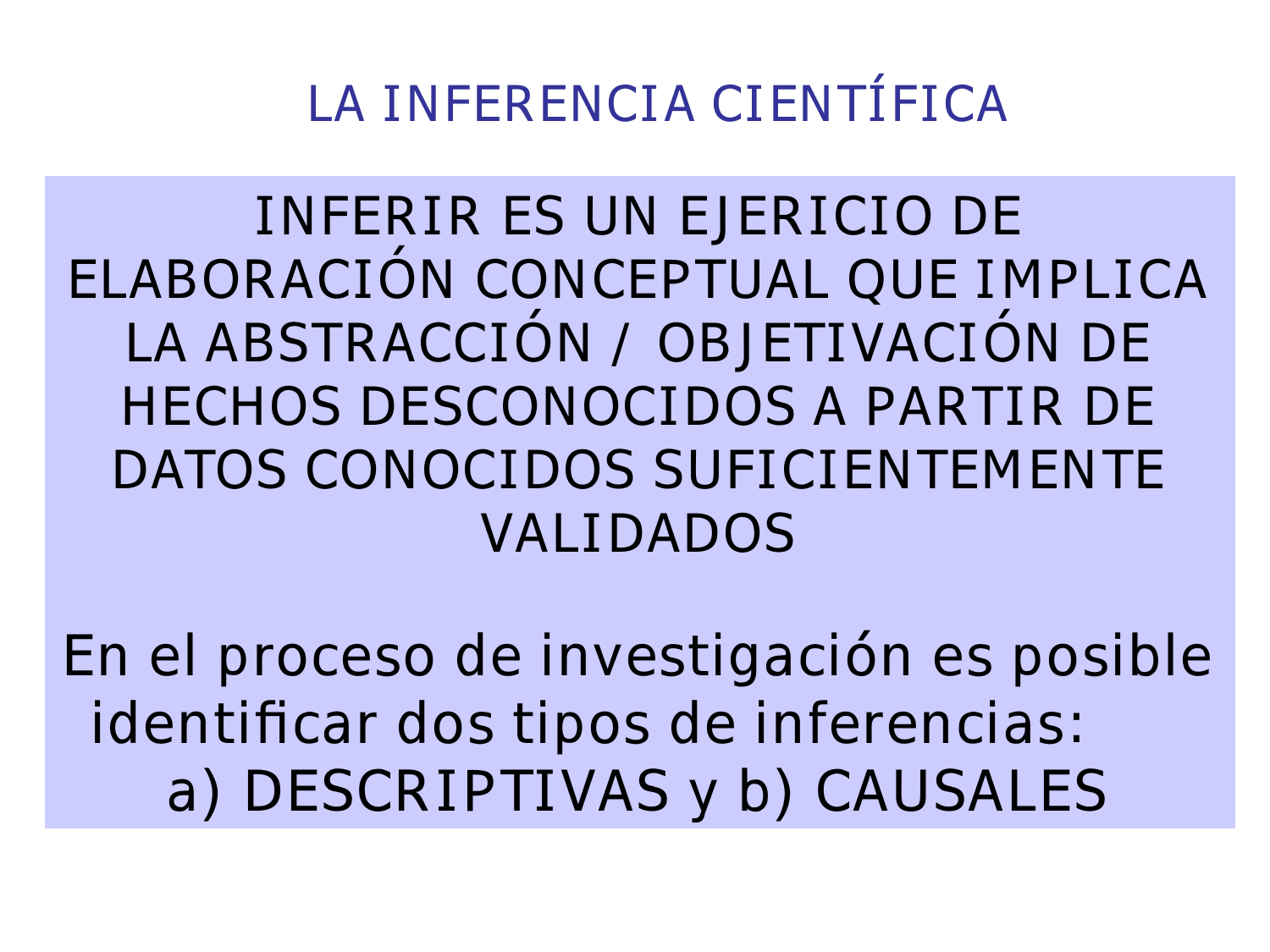

LA INFERENCIA CIENTÍFICA
INFERIR ES UN EJERICIO DE ELABORACIÓN CONCEPTUAL QUE IMPLICA LA ABSTRACCIÓN / OBJETIVACIÓN DE HECHOS DESCONOCIDOS A PARTIR DE DATOS CONOCIDOS SUFICIENTEMENTE VALIDADOS
En el proceso de investigación es posible identificar dos tipos de inferencias:       a) DESCRIPTIVAS y b) CAUSALES